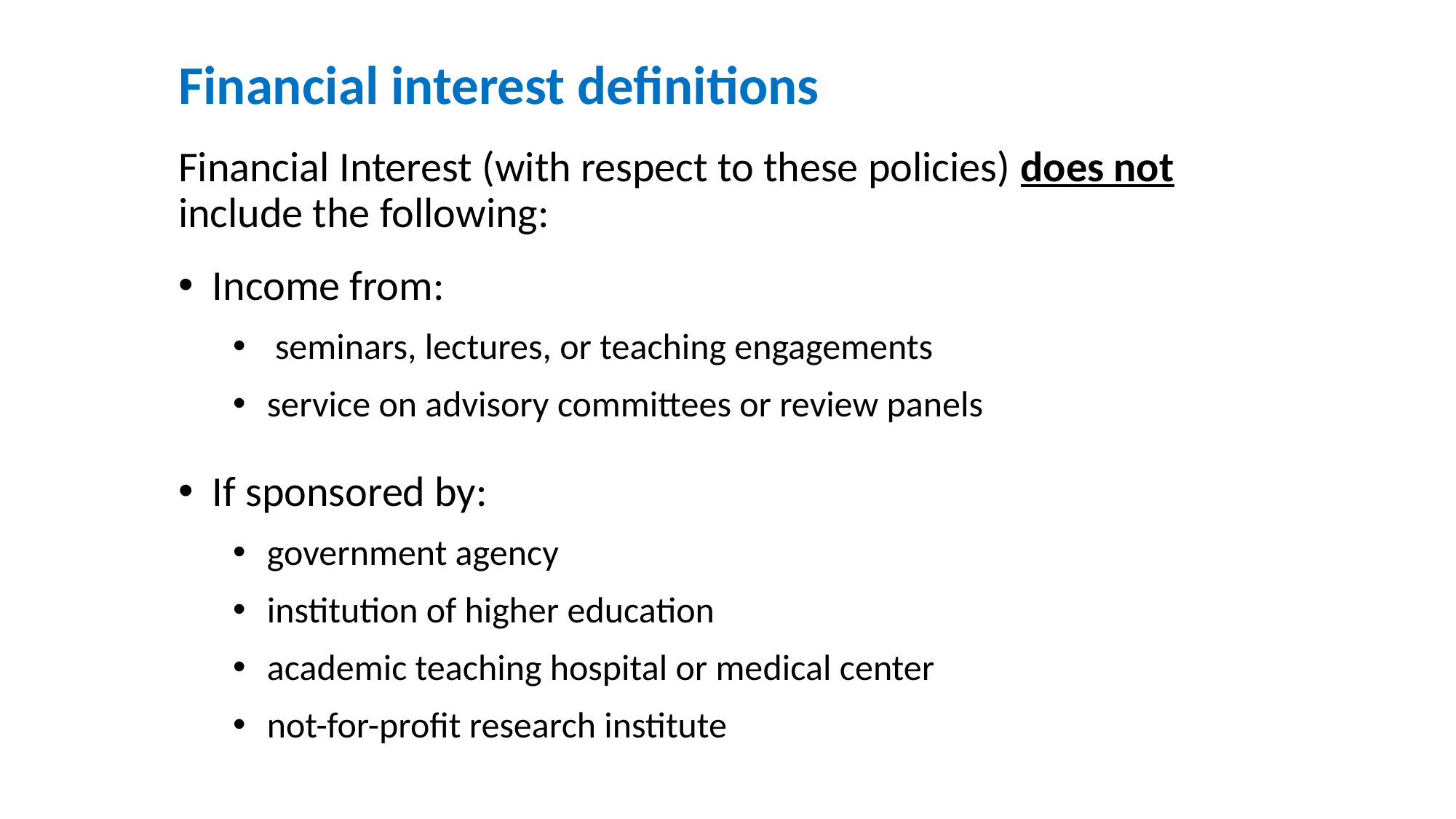

Financial interest definitions
Financial Interest (with respect to these policies) does not include the following:
Income from:
 seminars, lectures, or teaching engagements
service on advisory committees or review panels
If sponsored by:
government agency
institution of higher education
academic teaching hospital or medical center
not-for-profit research institute